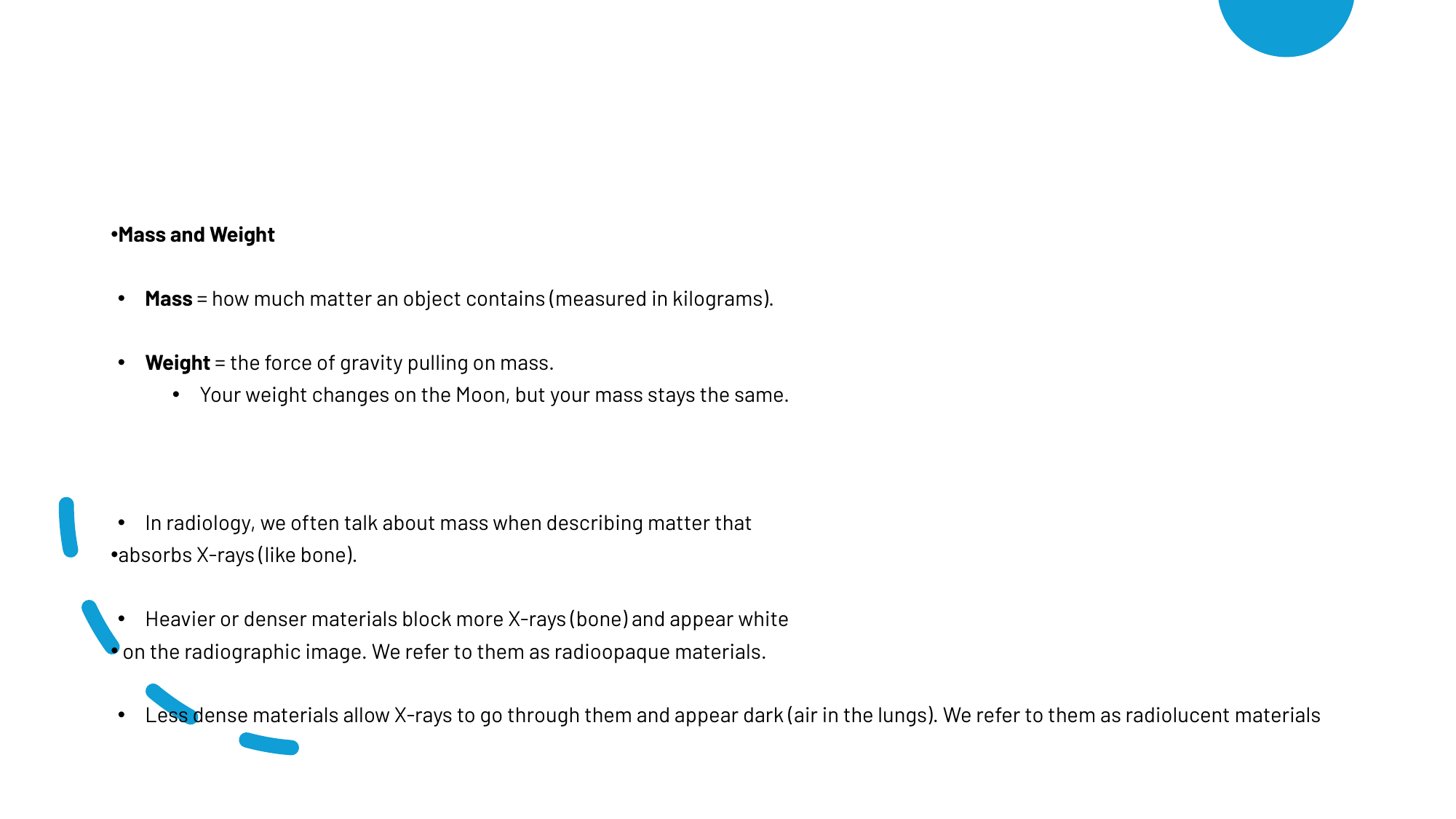

Mass and Weight

Mass = how much matter an object contains (measured in kilograms).

Weight = the force of gravity pulling on mass.
Your weight changes on the Moon, but your mass stays the same.

In radiology, we often talk about mass when describing matter that
absorbs X-rays (like bone).

Heavier or denser materials block more X-rays (bone) and appear white
 on the radiographic image. We refer to them as radioopaque materials.

Less dense materials allow X-rays to go through them and appear dark (air in the lungs). We refer to them as radiolucent materials